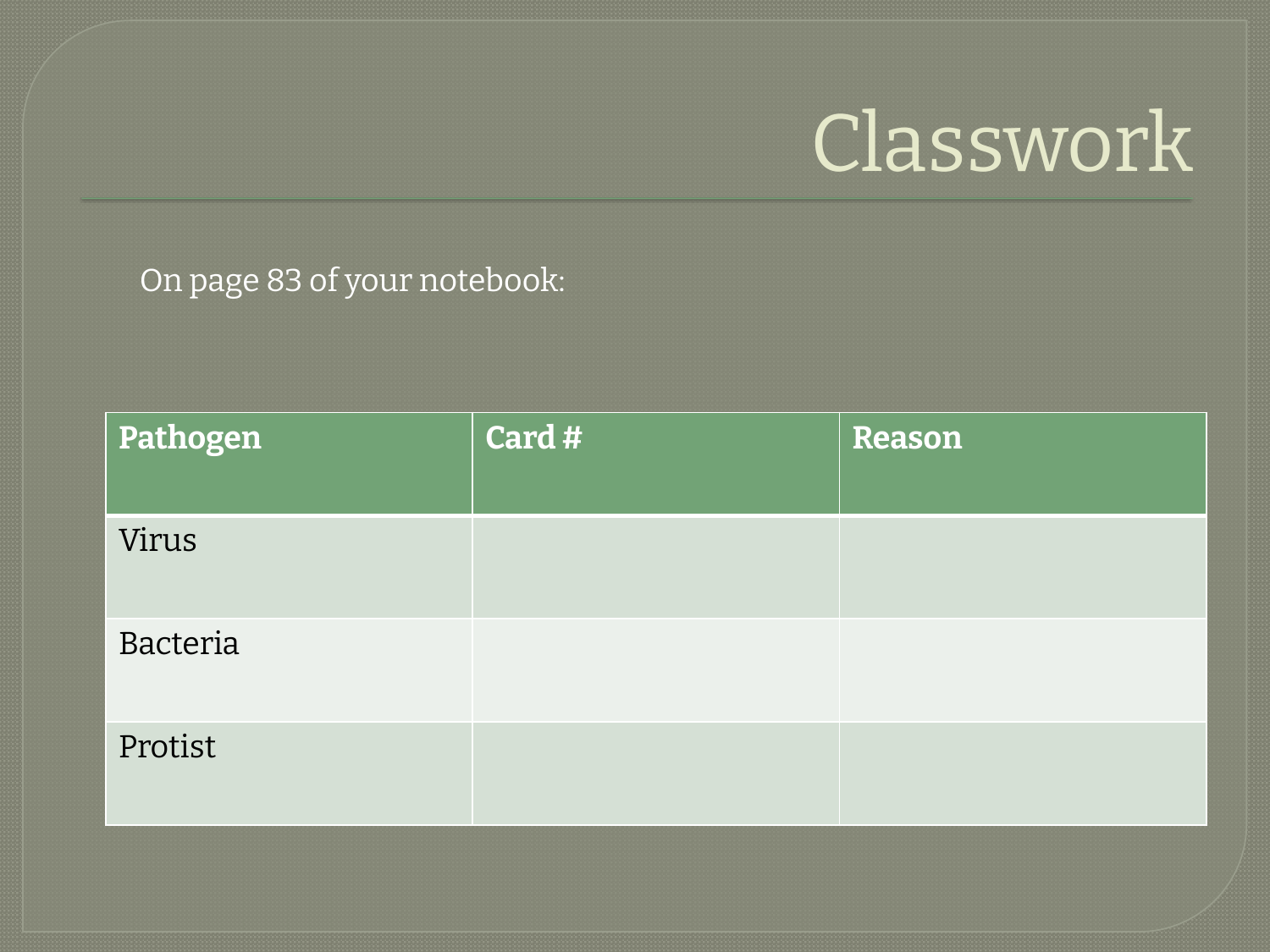

# Classwork
On page 83 of your notebook:
| Pathogen | Card # | Reason |
| --- | --- | --- |
| Virus |  |  |
| Bacteria |  |  |
| Protist |  |  |